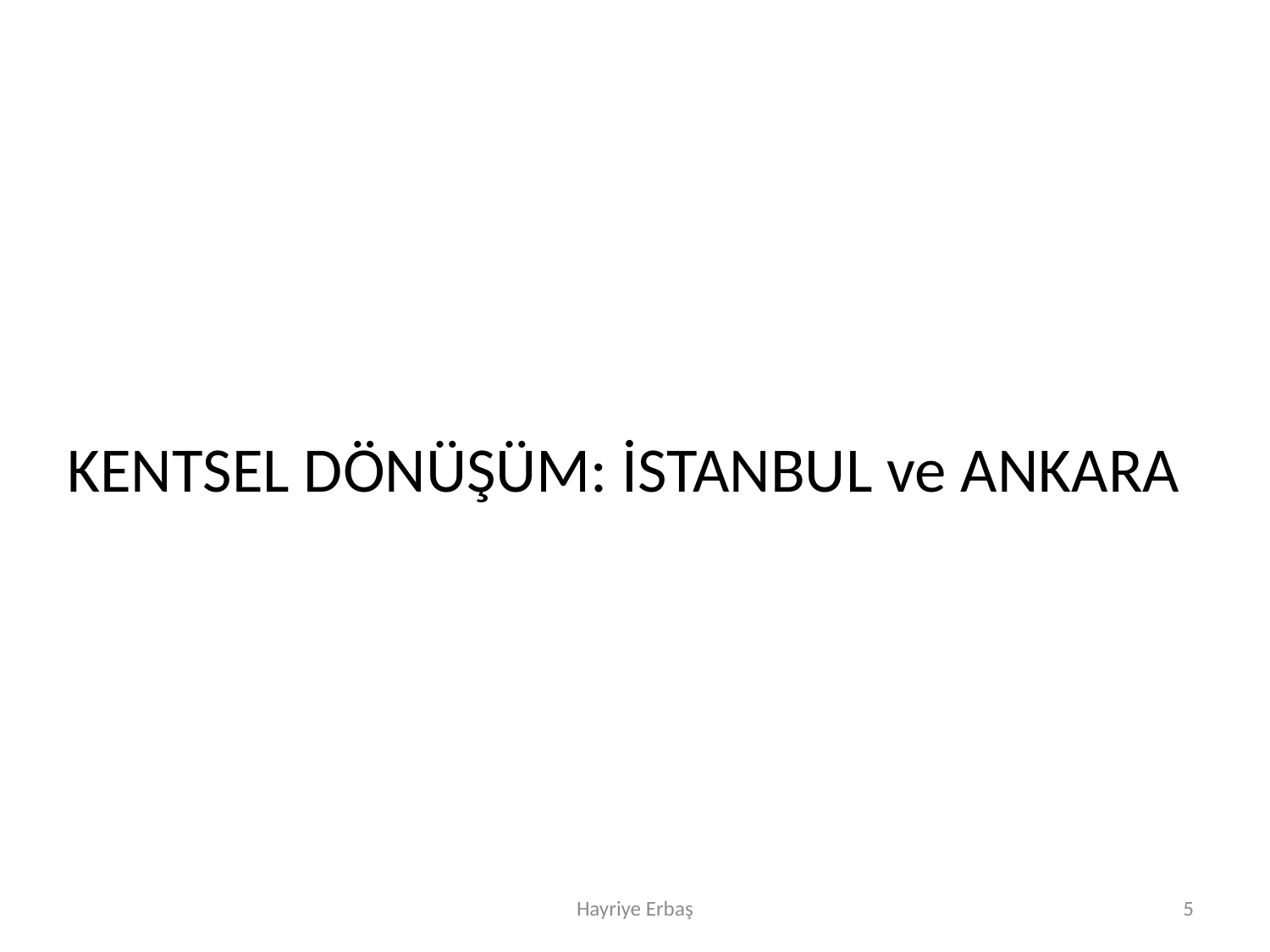

KENTSEL DÖNÜŞÜM: İSTANBUL ve ANKARA

Hayriye Erbaş
5